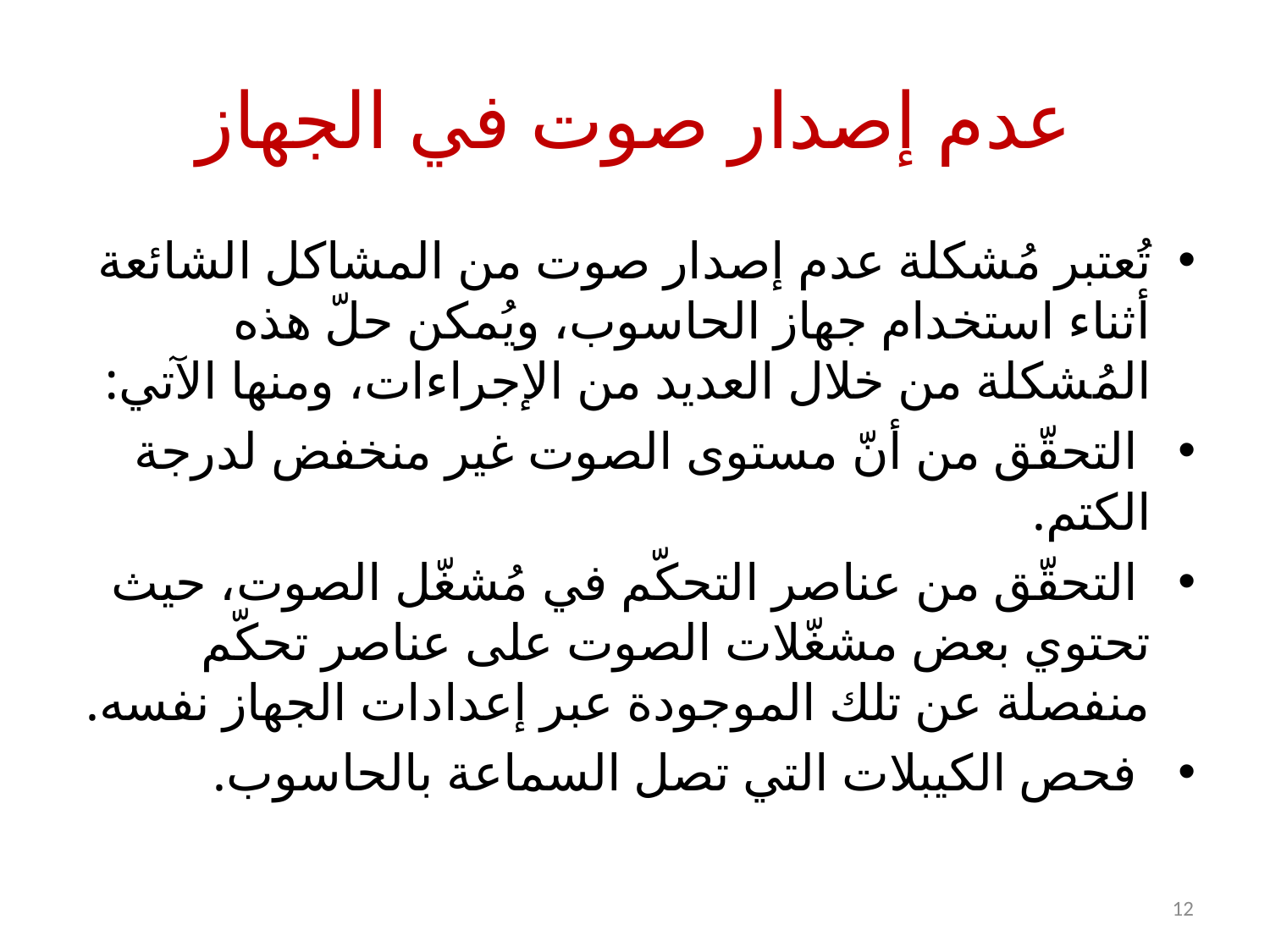

# عدم إصدار صوت في الجهاز
تُعتبر مُشكلة عدم إصدار صوت من المشاكل الشائعة أثناء استخدام جهاز الحاسوب، ويُمكن حلّ هذه المُشكلة من خلال العديد من الإجراءات، ومنها الآتي:
 التحقّق من أنّ مستوى الصوت غير منخفض لدرجة الكتم.
 التحقّق من عناصر التحكّم في مُشغّل الصوت، حيث تحتوي بعض مشغّلات الصوت على عناصر تحكّم منفصلة عن تلك الموجودة عبر إعدادات الجهاز نفسه.
 فحص الكيبلات التي تصل السماعة بالحاسوب.

12